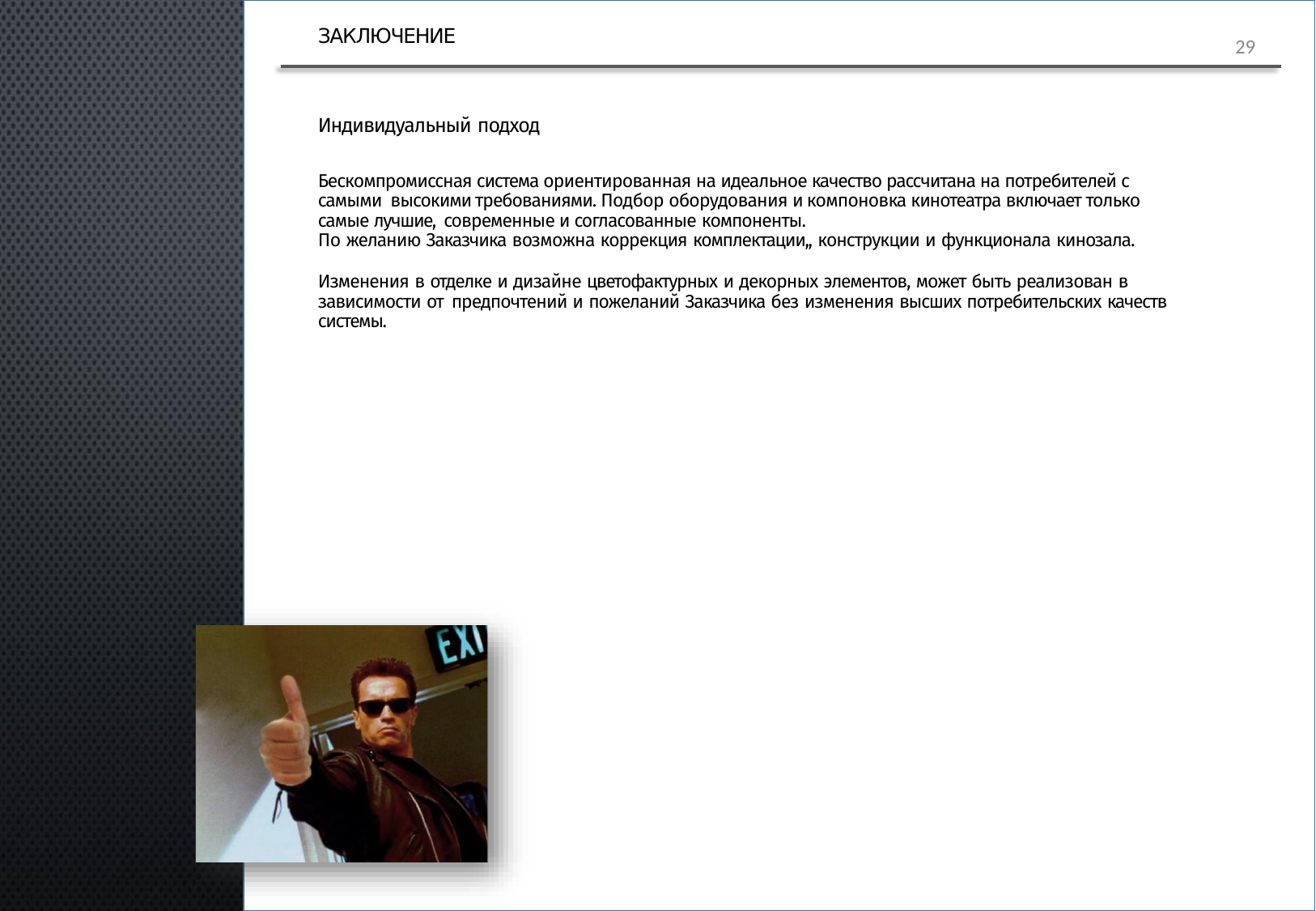

ЗАКЛЮЧЕНИЕ
29
Индивидуальный подход

Бескомпромиссная система ориентированная на идеальное качество рассчитана на потребителей с самыми  высокими требованиями. Подбор оборудования и компоновка кинотеатра включает только самые лучшие,  современные и согласованные компоненты.
По желанию Заказчика возможна коррекция комплектации,, конструкции и функционала кинозала.

Изменения в отделке и дизайне цветофактурных и декорных элементов, может быть реализован в зависимости от  предпочтений и пожеланий Заказчика без изменения высших потребительских качеств системы.